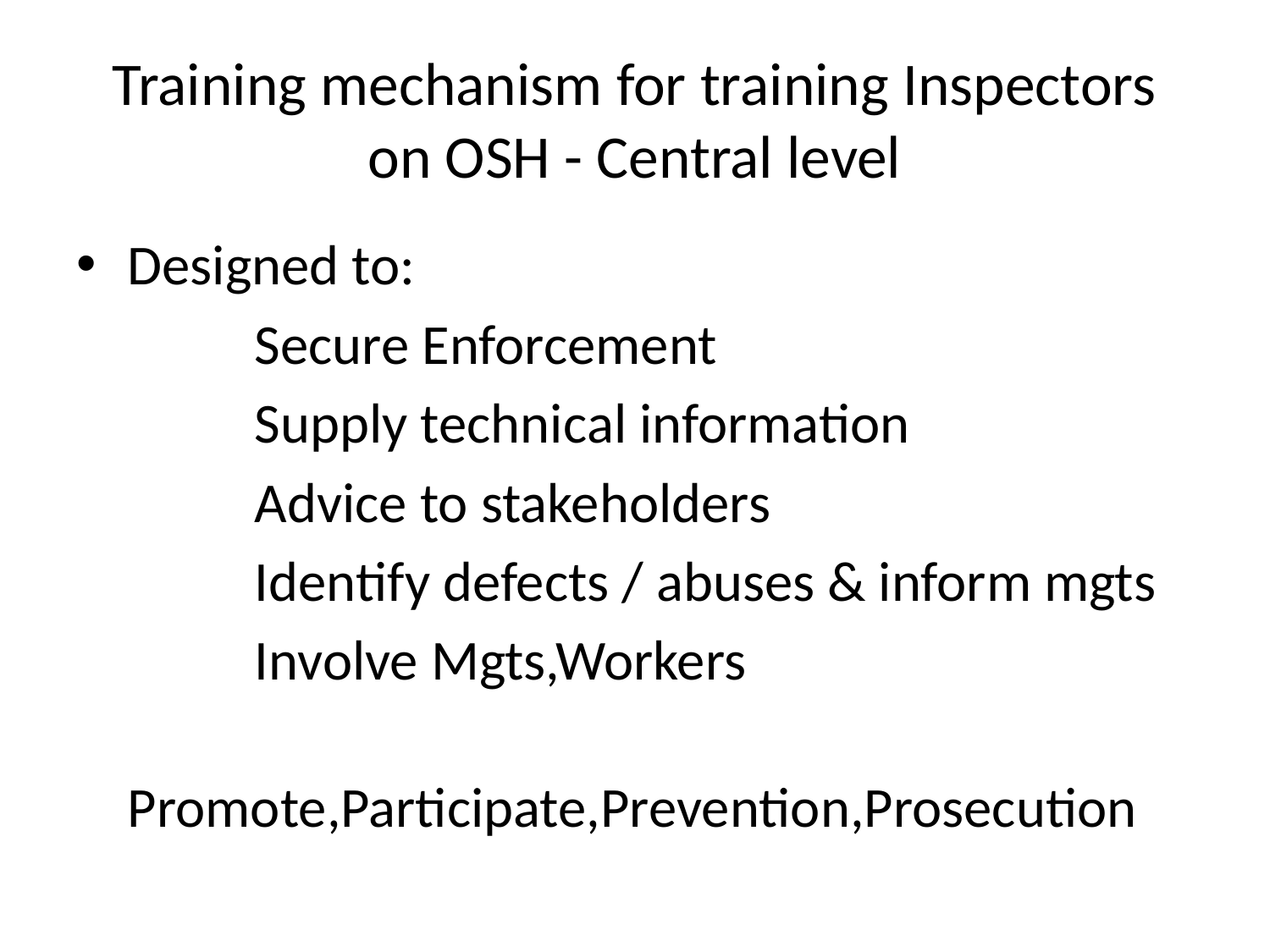

# Training mechanism for training Inspectors on OSH - Central level
Designed to:
		Secure Enforcement
		Supply technical information
		Advice to stakeholders
		Identify defects / abuses & inform mgts
		Involve Mgts,Workers
		Promote,Participate,Prevention,Prosecution